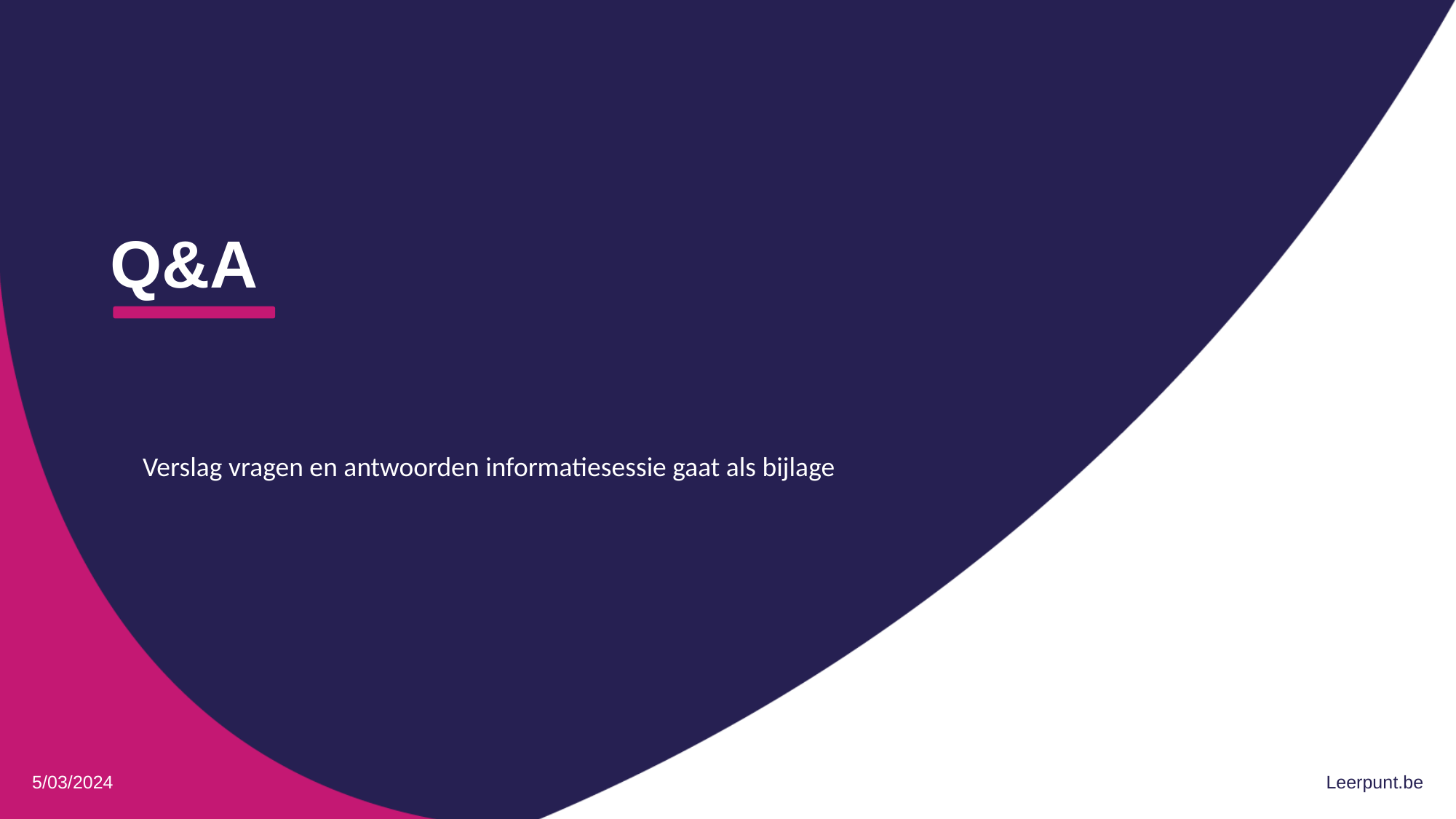

# Q&A
Verslag vragen en antwoorden informatiesessie gaat als bijlage